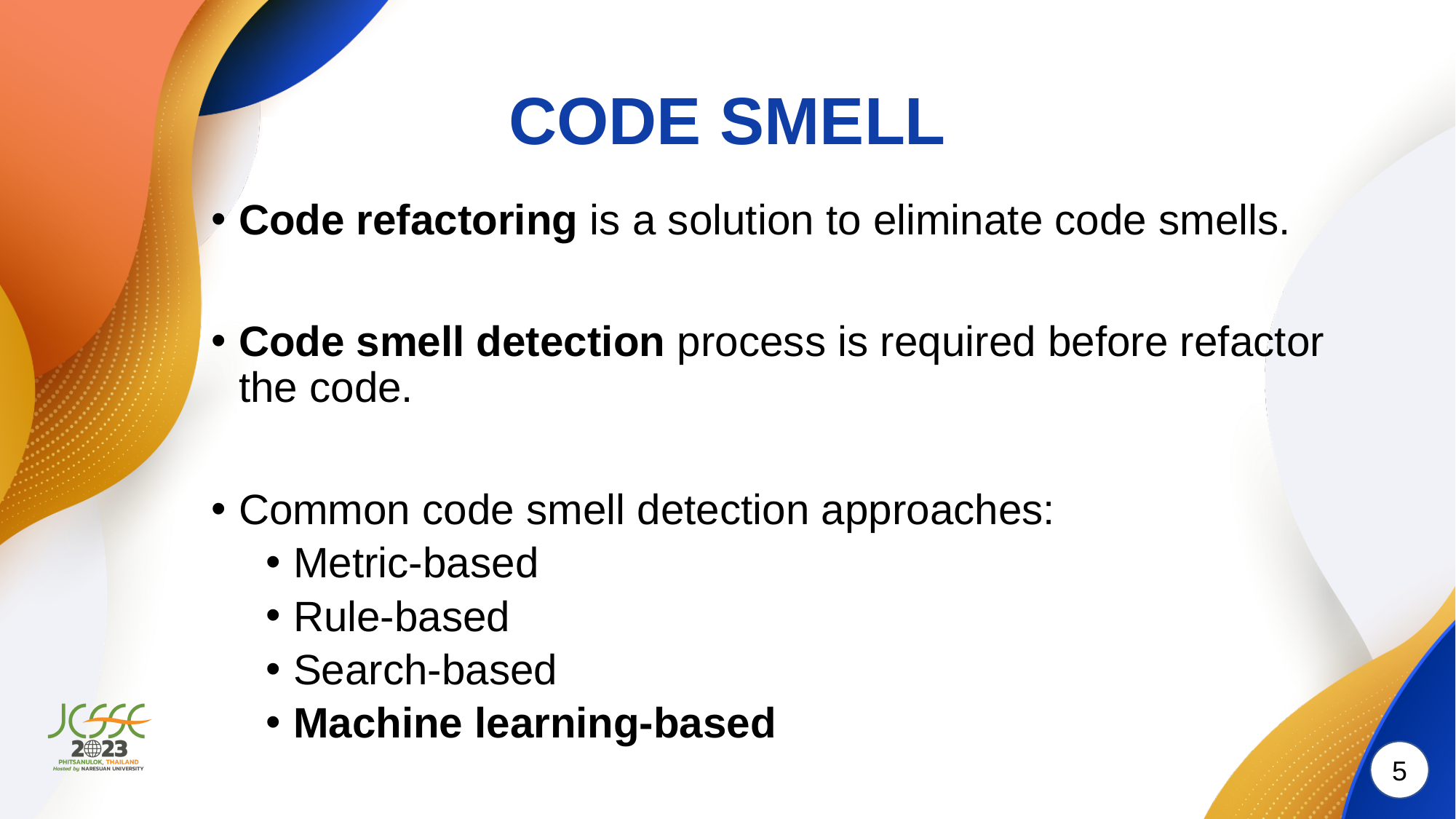

# CODE SMELL
Code refactoring is a solution to eliminate code smells.

Code smell detection process is required before refactor the code.

Common code smell detection approaches:
Metric-based
Rule-based
Search-based
Machine learning-based